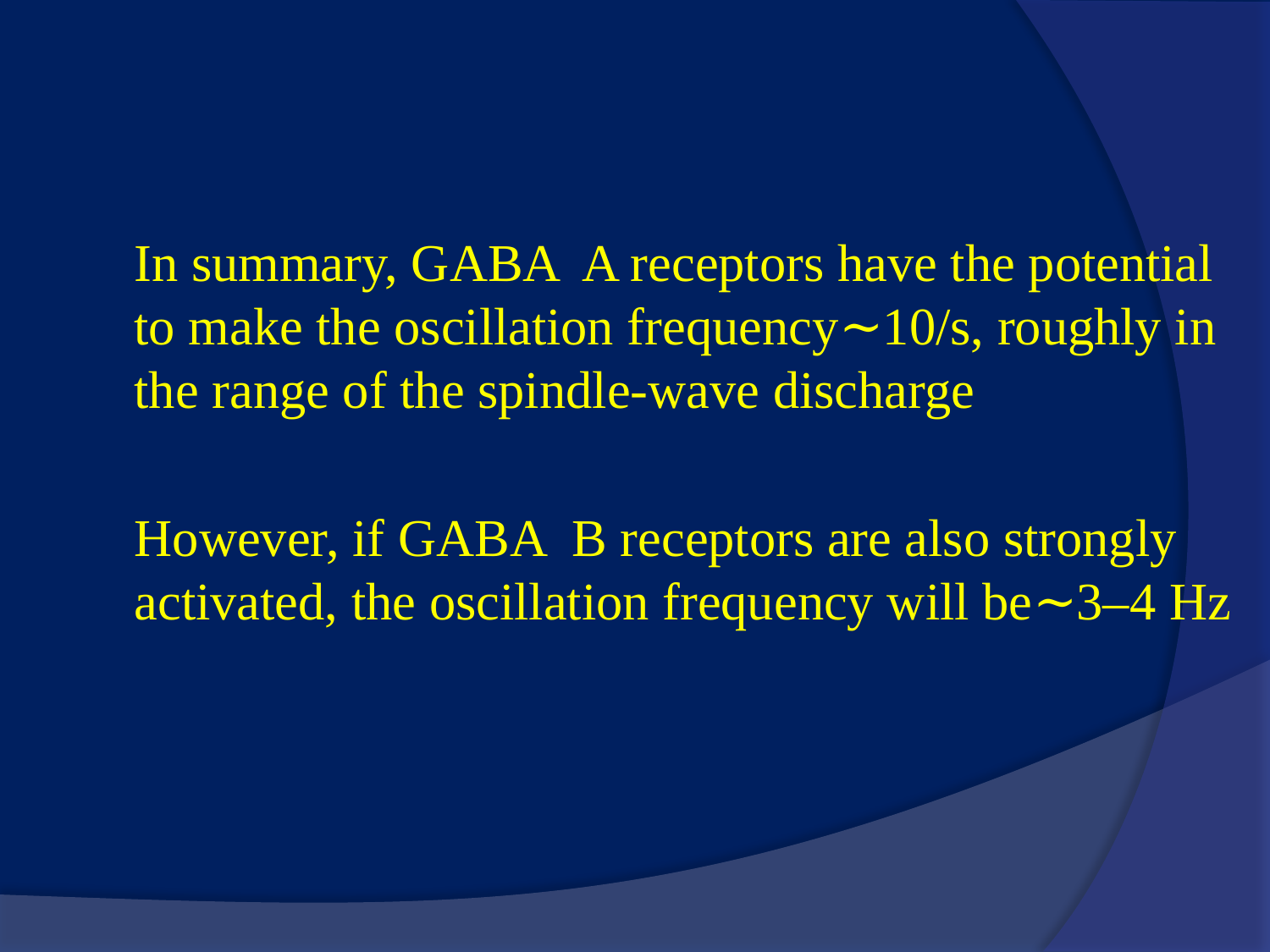

#
In summary, GABA  A receptors have the potential to make the oscillation frequency∼10/s, roughly in the range of the spindle-wave discharge

However, if GABA  B receptors are also strongly activated, the oscillation frequency will be∼3–4 Hz